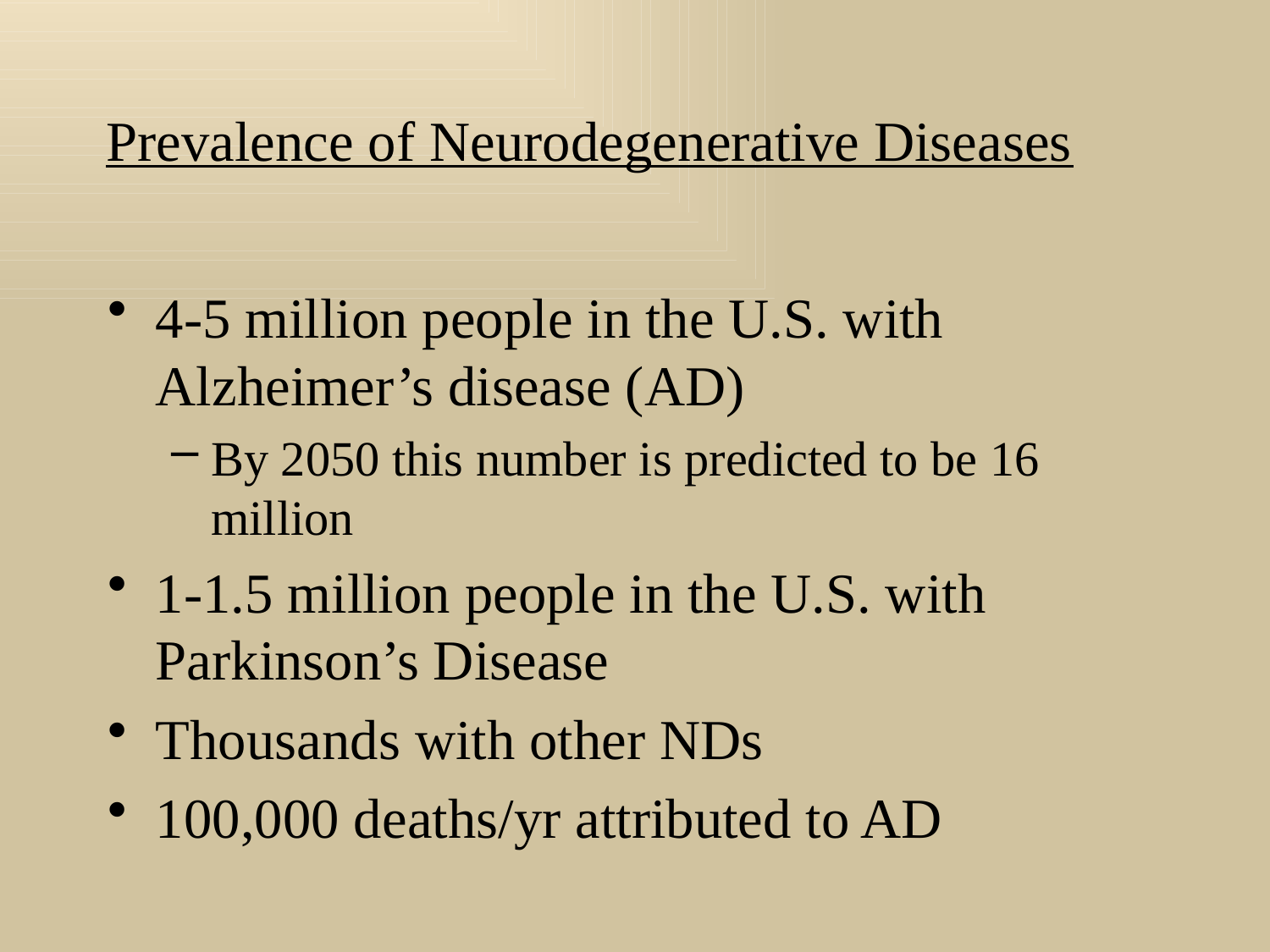

# Prevalence of Neurodegenerative Diseases
4-5 million people in the U.S. with Alzheimer’s disease (AD)
By 2050 this number is predicted to be 16 million
1-1.5 million people in the U.S. with Parkinson’s Disease
Thousands with other NDs
100,000 deaths/yr attributed to AD